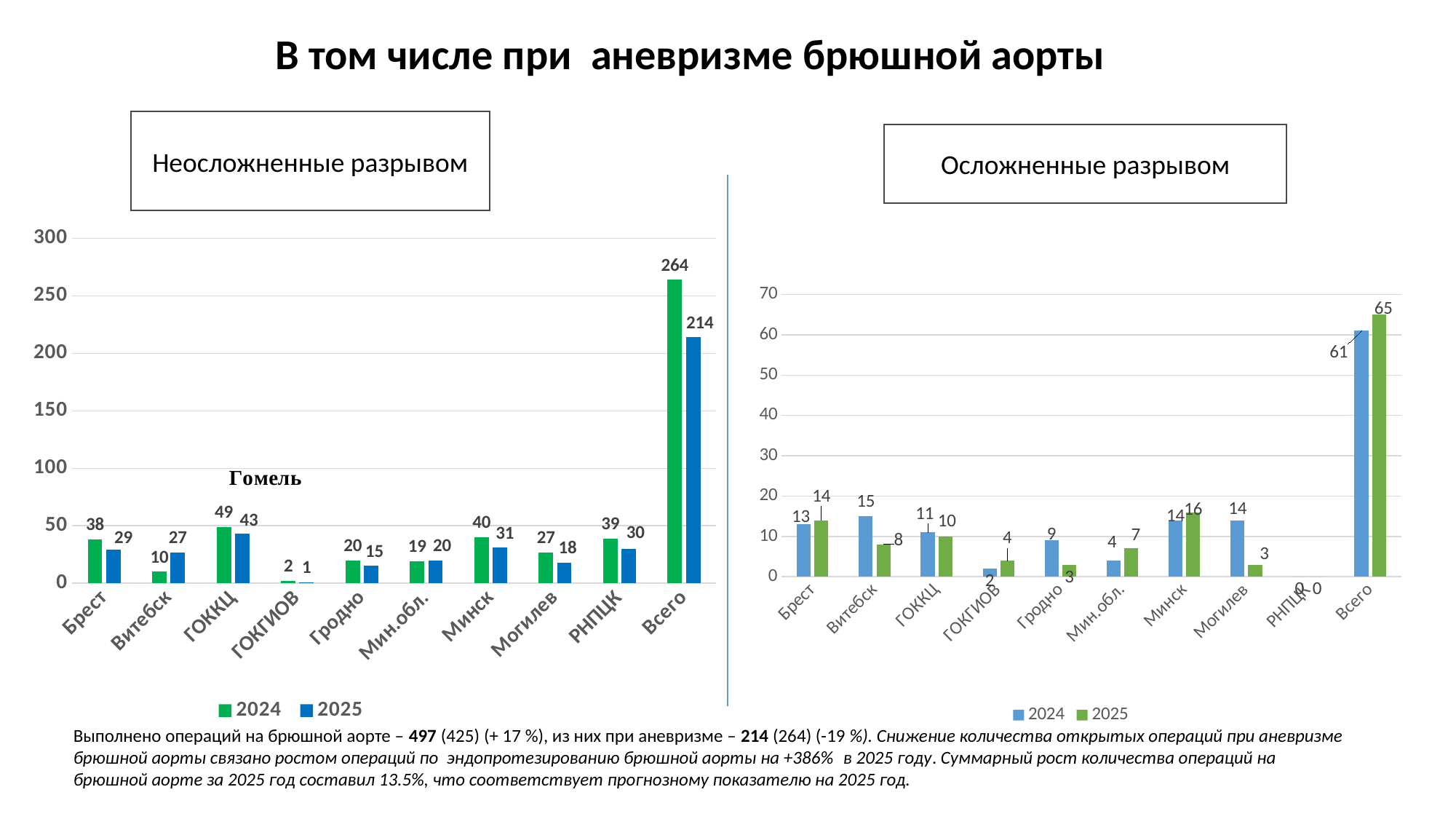

# В том числе при  аневризме брюшной аорты
Неосложненные разрывом
Осложненные разрывом

### Chart

| Category | 2024 | 2025 |
|---|---|---|
| Брест | 38.0 | 29.0 |
| Витебск | 10.0 | 27.0 |
| ГОККЦ | 49.0 | 43.0 |
| ГОКГИОВ | 2.0 | 1.0 |
| Гродно | 20.0 | 15.0 |
| Мин.обл. | 19.0 | 20.0 |
| Минск | 40.0 | 31.0 |
| Могилев | 27.0 | 18.0 |
| РНПЦК | 39.0 | 30.0 |
| Всего | 264.0 | 214.0 |

### Chart

| Category | 2024 | 2025 |
|---|---|---|
| Брест | 13.0 | 14.0 |
| Витебск | 15.0 | 8.0 |
| ГОККЦ | 11.0 | 10.0 |
| ГОКГИОВ | 2.0 | 4.0 |
| Гродно | 9.0 | 3.0 |
| Мин.обл. | 4.0 | 7.0 |
| Минск | 14.0 | 16.0 |
| Могилев | 14.0 | 3.0 |
| РНПЦК | 0.0 | 0.0 |
| Всего | 61.0 | 65.0 |

Выполнено операций на брюшной аорте – 497 (425) (+ 17 %), из них при аневризме – 214 (264) (-19 %). Снижение количества открытых операций при аневризме брюшной аорты связано ростом операций по  эндопротезированию брюшной аорты на +386%  в 2025 году. Суммарный рост количества операций на брюшной аорте за 2025 год составил 13.5%, что соответствует прогнозному показателю на 2025 год.